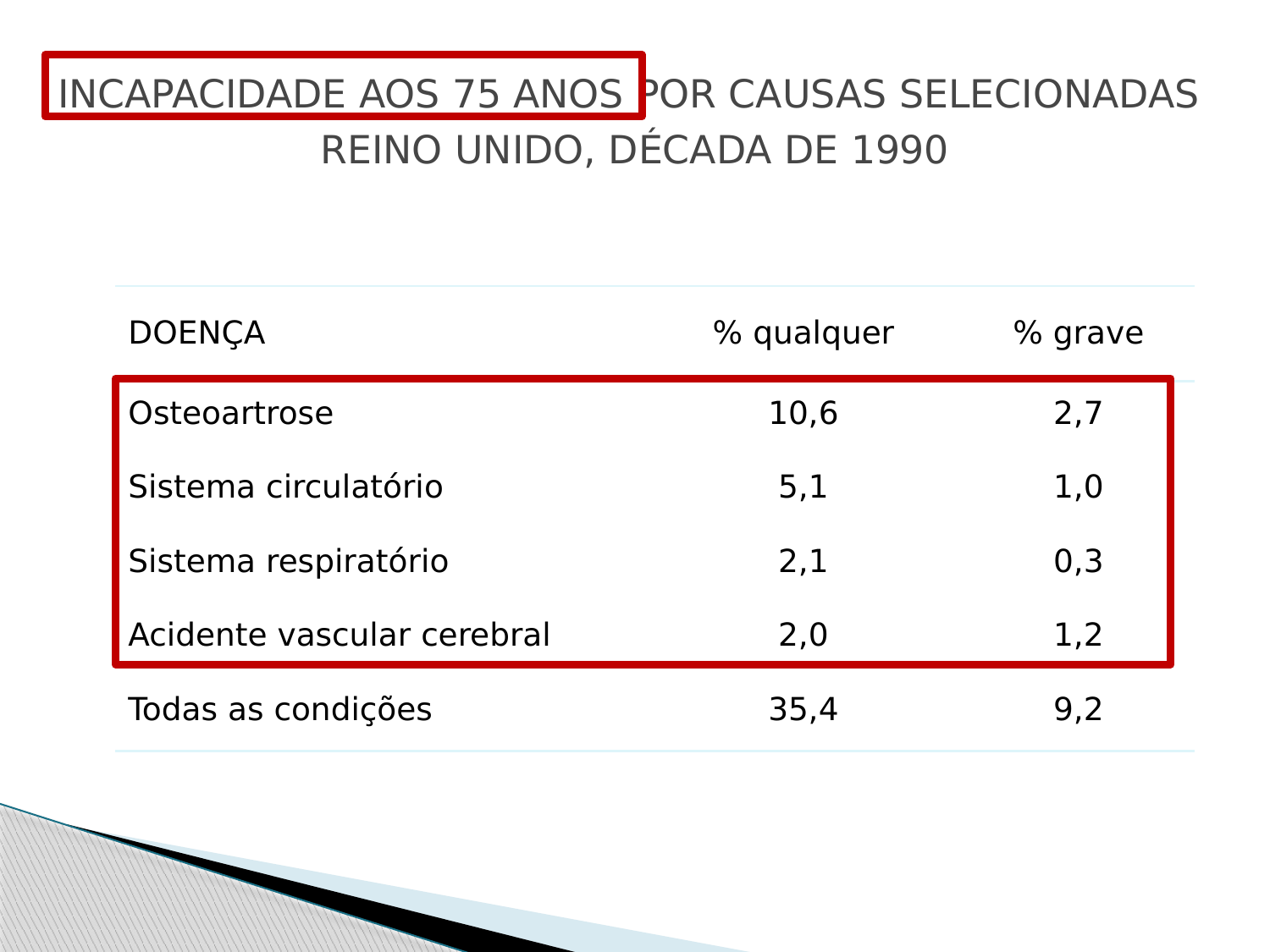

INCAPACIDADE AOS 75 ANOS POR CAUSAS SELECIONADAS
REINO UNIDO, DÉCADA DE 1990

| DOENÇA | % qualquer | % grave |
| --- | --- | --- |
| Osteoartrose | 10,6 | 2,7 |
| Sistema circulatório | 5,1 | 1,0 |
| Sistema respiratório | 2,1 | 0,3 |
| Acidente vascular cerebral | 2,0 | 1,2 |
| Todas as condições | 35,4 | 9,2 |